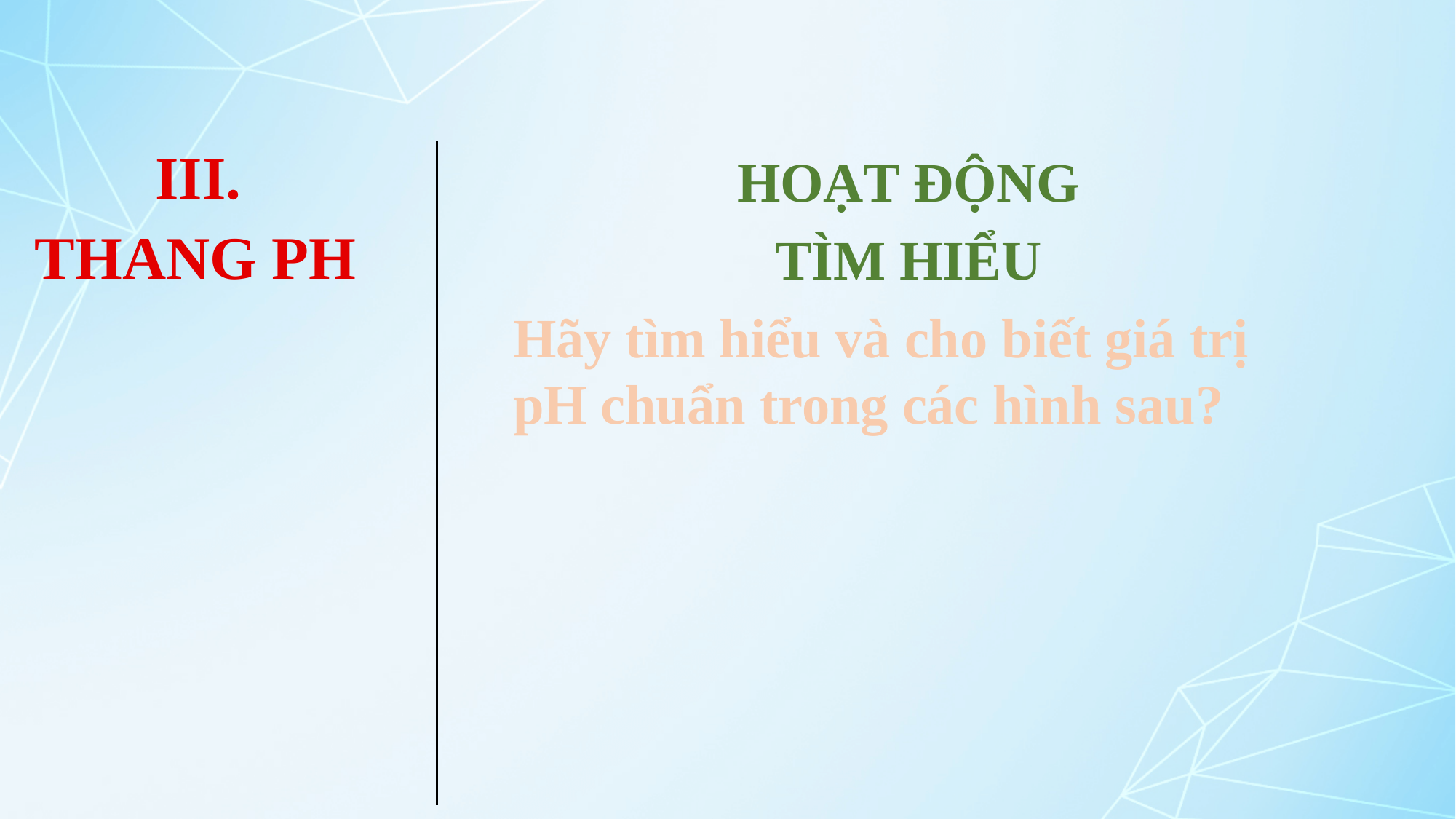

III.
THANG PH
HOẠT ĐỘNG
TÌM HIỂU
Hãy tìm hiểu và cho biết giá trị pH chuẩn trong các hình sau?